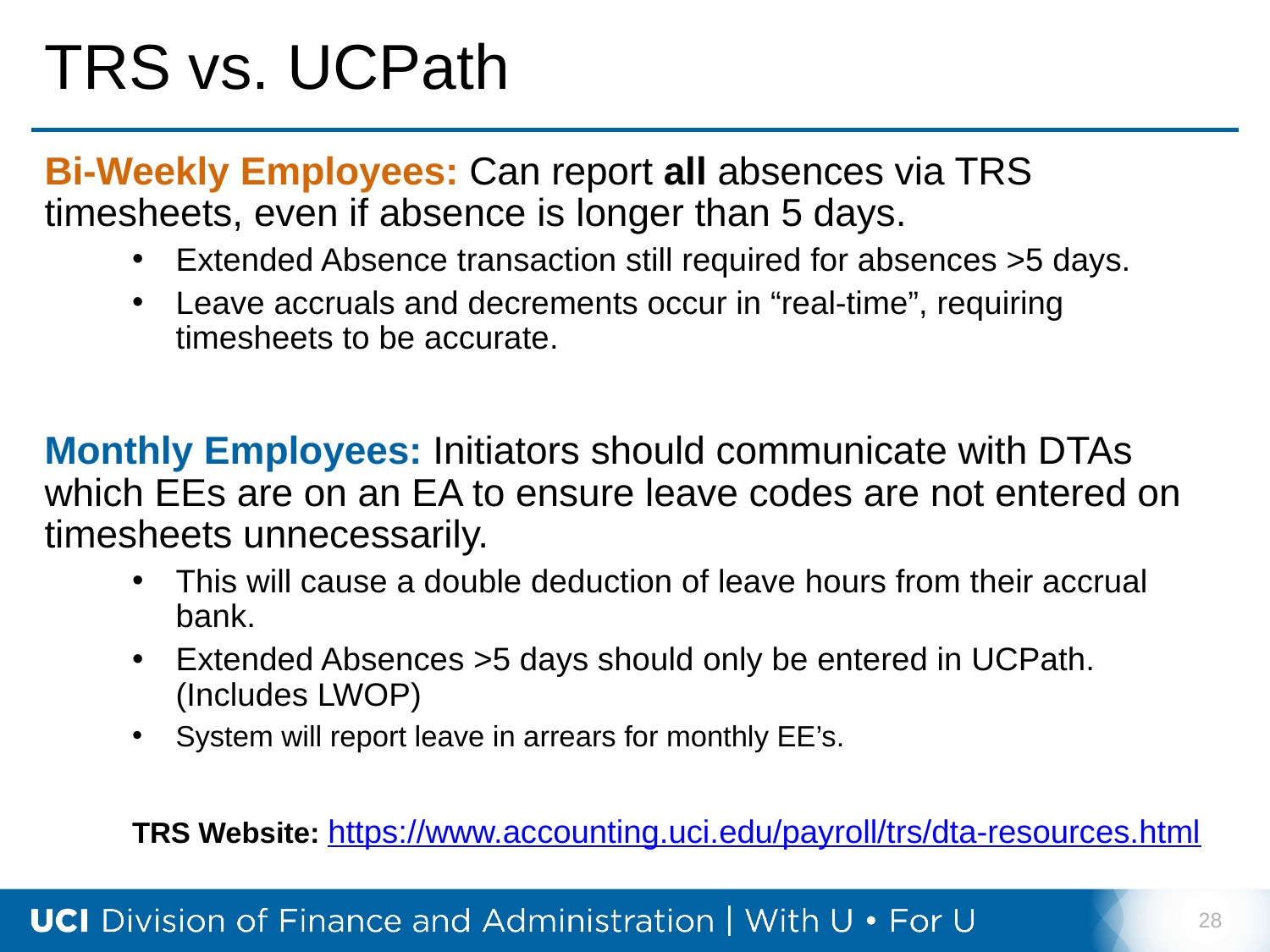

# TRS vs. UCPath
Bi-Weekly Employees: Can report all absences via TRS timesheets, even if absence is longer than 5 days.
Extended Absence transaction still required for absences >5 days.
Leave accruals and decrements occur in “real-time”, requiring timesheets to be accurate.

Monthly Employees: Initiators should communicate with DTAs which EEs are on an EA to ensure leave codes are not entered on timesheets unnecessarily.
This will cause a double deduction of leave hours from their accrual bank.
Extended Absences >5 days should only be entered in UCPath. (Includes LWOP)
System will report leave in arrears for monthly EE’s.

TRS Website: https://www.accounting.uci.edu/payroll/trs/dta-resources.html

28